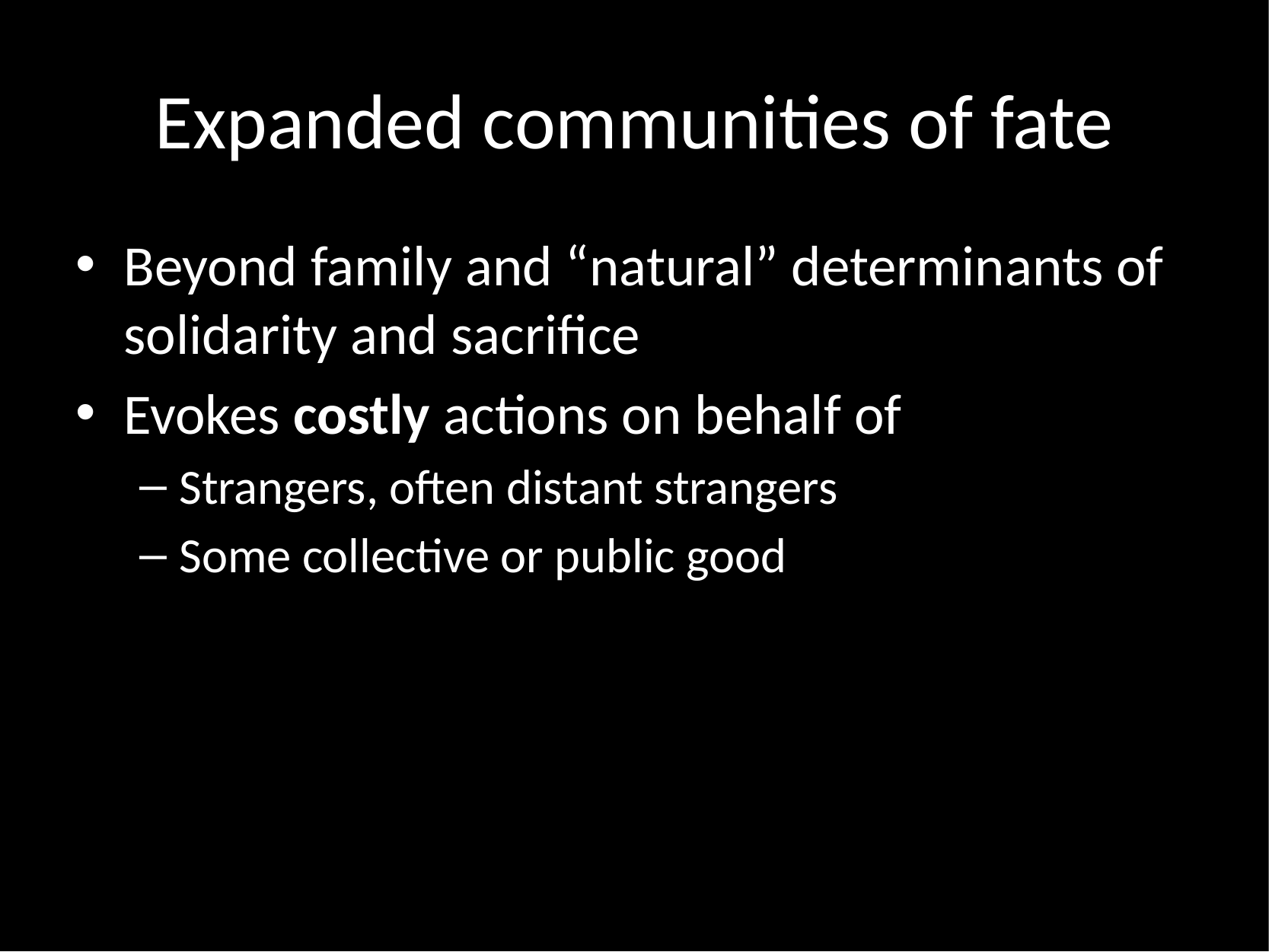

# Expanded communities of fate
Beyond family and “natural” determinants of solidarity and sacrifice
Evokes costly actions on behalf of
Strangers, often distant strangers
Some collective or public good